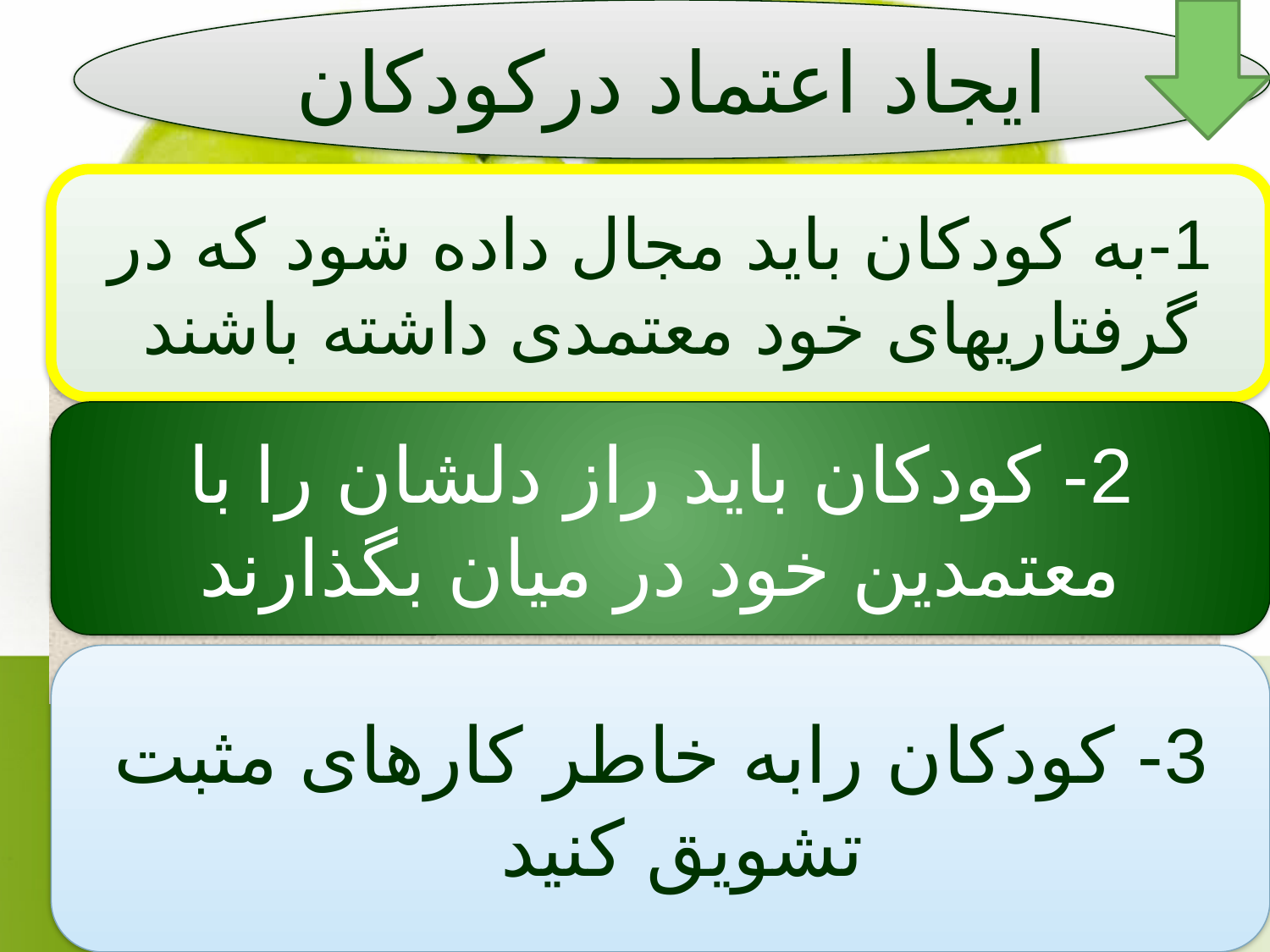

ایجاد اعتماد درکودکان

1-به کودکان باید مجال داده شود که در گرفتاریهای خود معتمدی داشته باشند

2- کودکان باید راز دلشان را با معتمدین خود در میان بگذارند
3- کودکان رابه خاطر کارهای مثبت تشویق کنید